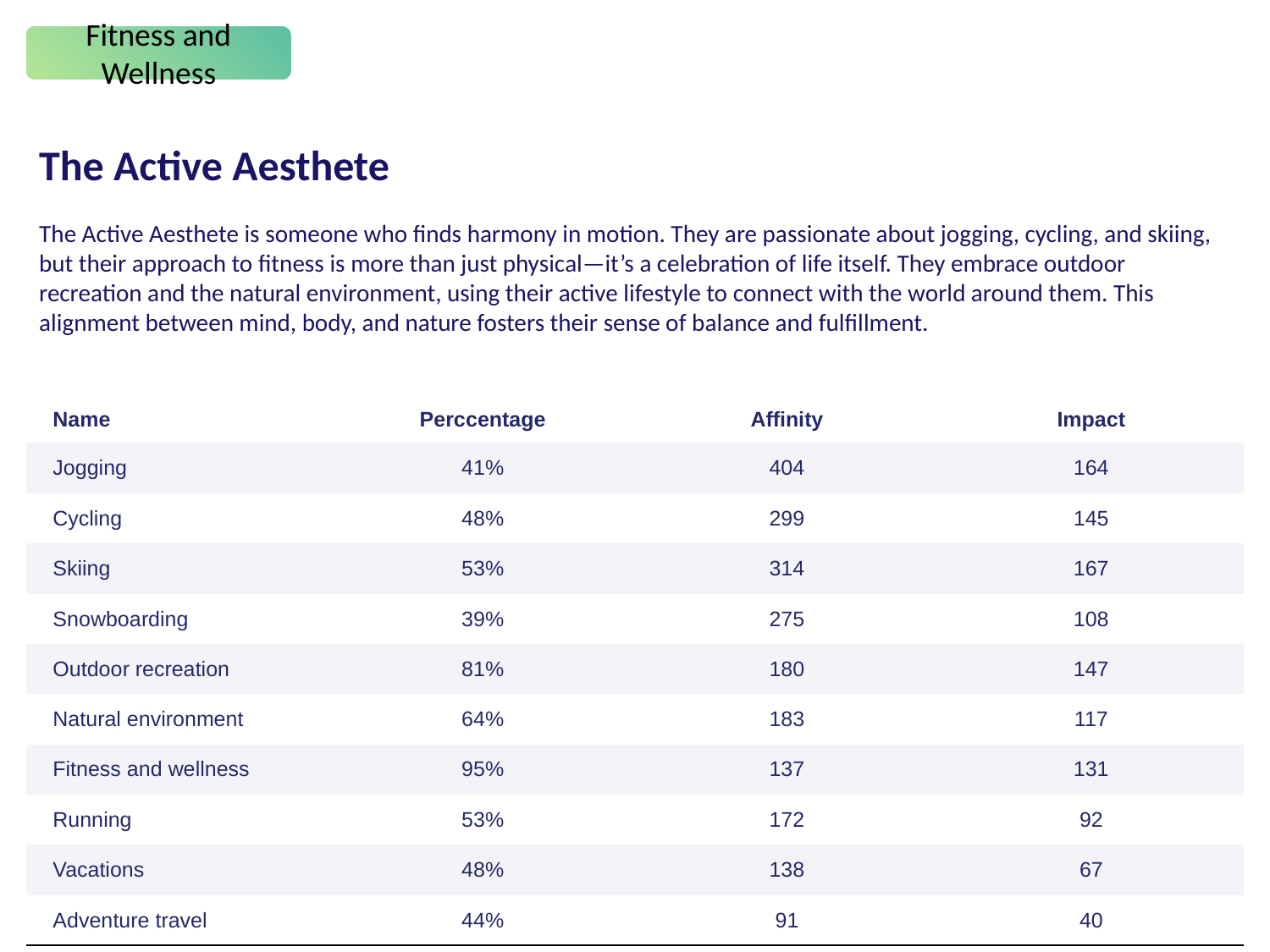

Fitness and Wellness
The Active Aesthete
The Active Aesthete is someone who finds harmony in motion. They are passionate about jogging, cycling, and skiing, but their approach to fitness is more than just physical—it’s a celebration of life itself. They embrace outdoor recreation and the natural environment, using their active lifestyle to connect with the world around them. This alignment between mind, body, and nature fosters their sense of balance and fulfillment.
| Name | Perccentage | Affinity | Impact |
| --- | --- | --- | --- |
| Jogging | 41% | 404 | 164 |
| Cycling | 48% | 299 | 145 |
| Skiing | 53% | 314 | 167 |
| Snowboarding | 39% | 275 | 108 |
| Outdoor recreation | 81% | 180 | 147 |
| Natural environment | 64% | 183 | 117 |
| Fitness and wellness | 95% | 137 | 131 |
| Running | 53% | 172 | 92 |
| Vacations | 48% | 138 | 67 |
| Adventure travel | 44% | 91 | 40 |